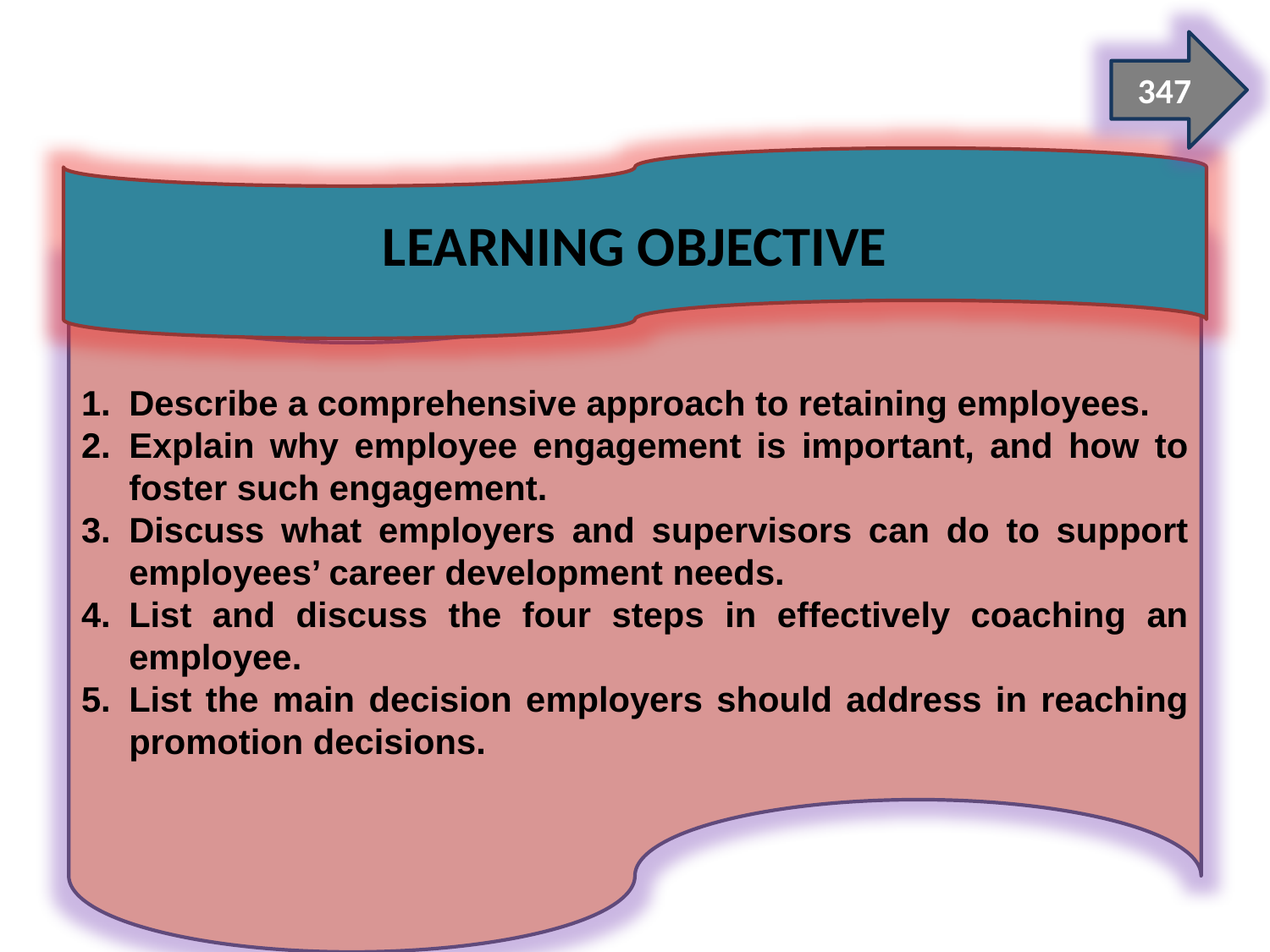

347
LEARNING OBJECTIVE
Describe a comprehensive approach to retaining employees.
Explain why employee engagement is important, and how to foster such engagement.
Discuss what employers and supervisors can do to support employees’ career development needs.
List and discuss the four steps in effectively coaching an employee.
List the main decision employers should address in reaching promotion decisions.